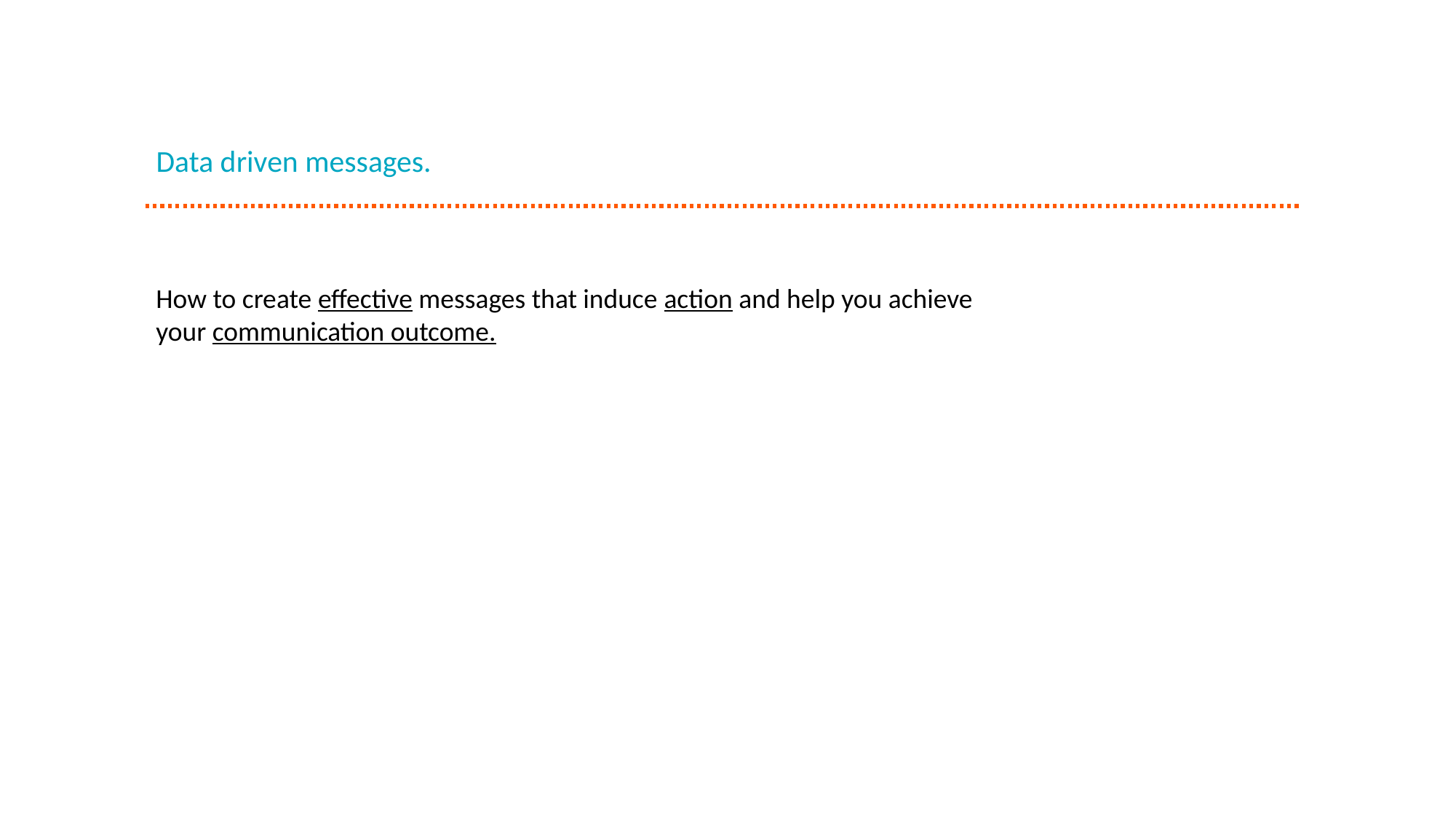

# Data driven messages.
How to create effective messages that induce action and help you achieve
your communication outcome.